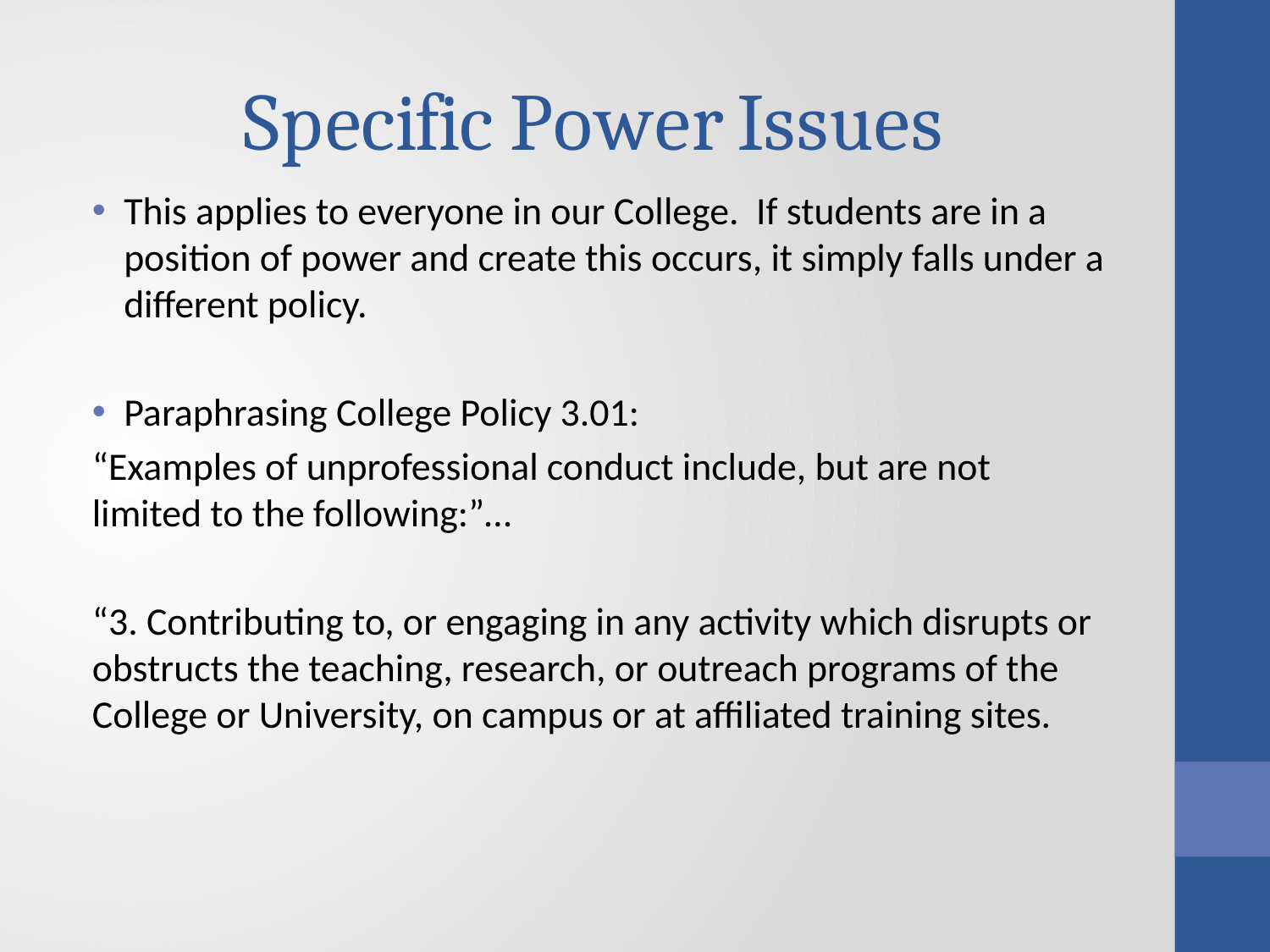

# Specific Power Issues
This applies to everyone in our College.  If students are in a position of power and create this occurs, it simply falls under a different policy.

Paraphrasing College Policy 3.01:
“Examples of unprofessional conduct include, but are not limited to the following:”…

“3. Contributing to, or engaging in any activity which disrupts or obstructs the teaching, research, or outreach programs of the College or University, on campus or at affiliated training sites.